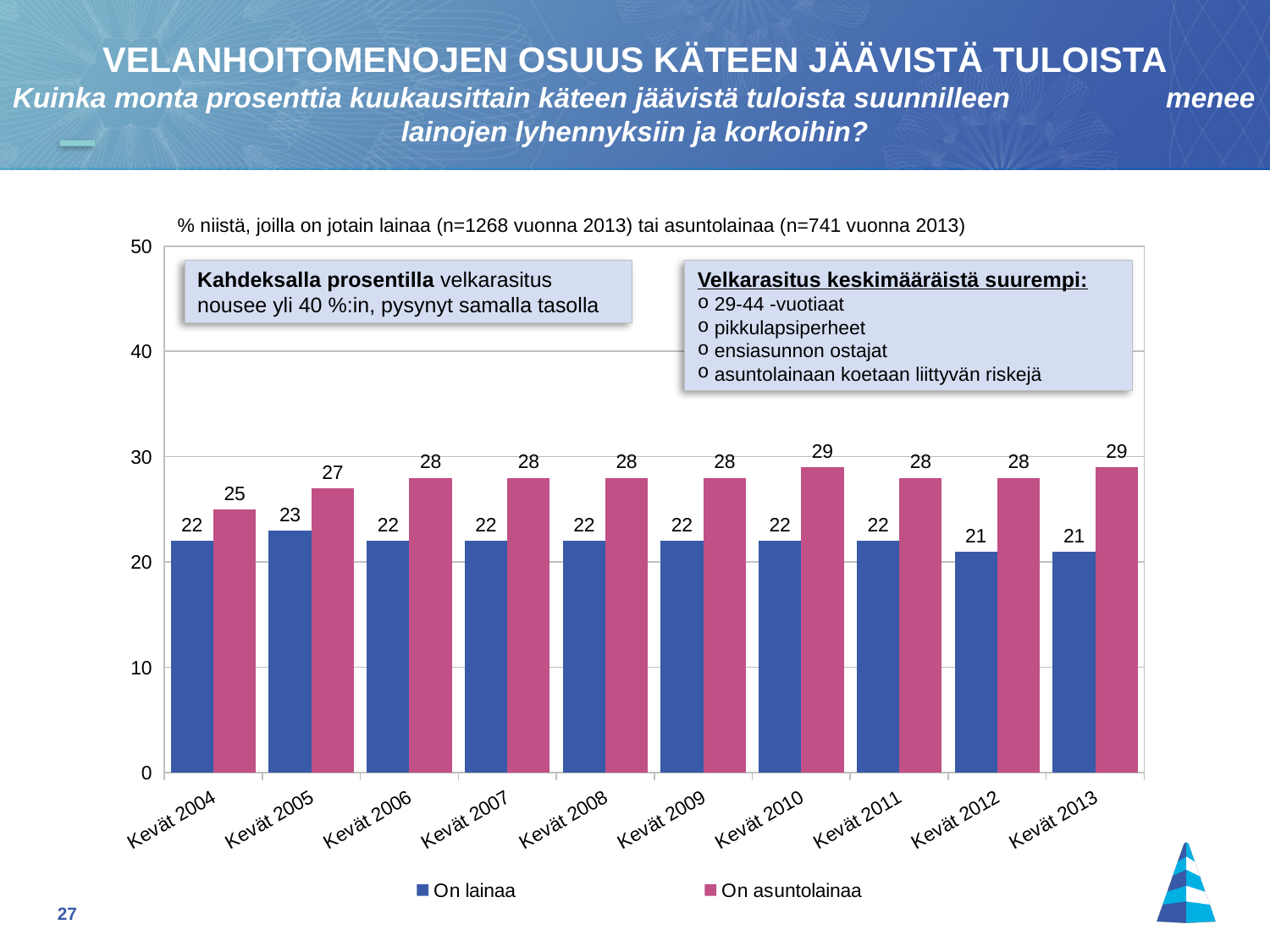

VELANHOITOMENOJEN OSUUS KÄTEEN JÄÄVISTÄ TULOISTA
Kuinka monta prosenttia kuukausittain käteen jäävistä tuloista suunnilleen                    menee lainojen lyhennyksiin ja korkoihin?
% niistä, joilla on jotain lainaa (n=1268 vuonna 2013) tai asuntolainaa (n=741 vuonna 2013)

### Chart

| Category | On lainaa | On asuntolainaa |
|---|---|---|
| Kevät 2004 | 22.0 | 25.0 |
| Kevät 2005 | 23.0 | 27.0 |
| Kevät 2006 | 22.0 | 28.0 |
| Kevät 2007 | 22.0 | 28.0 |
| Kevät 2008 | 22.0 | 28.0 |
| Kevät 2009 | 22.0 | 28.0 |
| Kevät 2010 | 22.0 | 29.0 |
| Kevät 2011 | 22.0 | 28.0 |
| Kevät 2012 | 21.0 | 28.0 |
| Kevät 2013 | 21.0 | 29.0 |
Kahdeksalla prosentilla velkarasitus nousee yli 40 %:in, pysynyt samalla tasolla
Velkarasitus keskimääräistä suurempi:
 29-44 -vuotiaat
 pikkulapsiperheet
 ensiasunnon ostajat
 asuntolainaan koetaan liittyvän riskejä